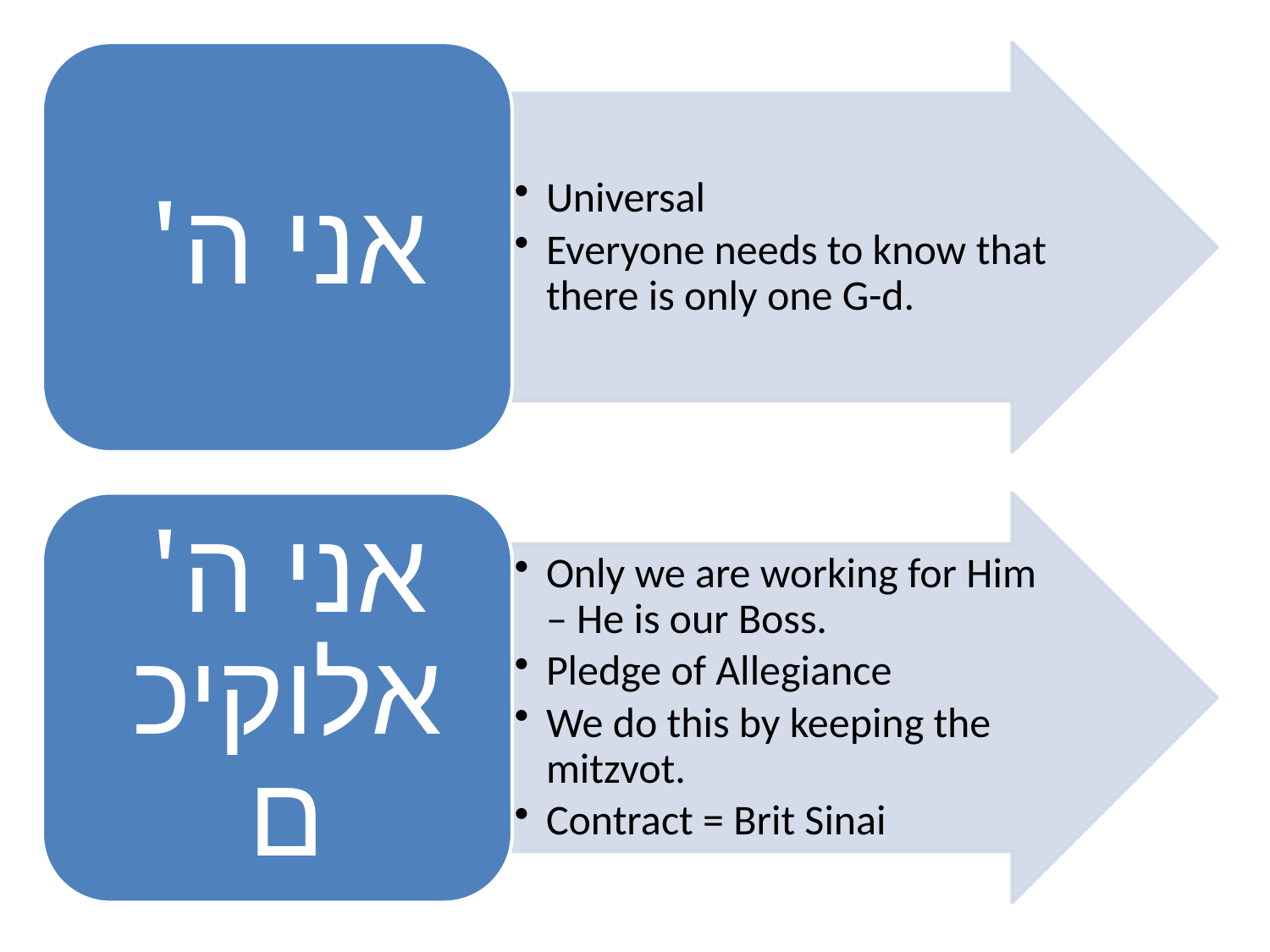

Universal
Everyone needs to know that there is only one G-d.
אני ה'
Only we are working for Him – He is our Boss.
Pledge of Allegiance
We do this by keeping the mitzvot.
Contract = Brit Sinai
אני ה' אלוקיכם